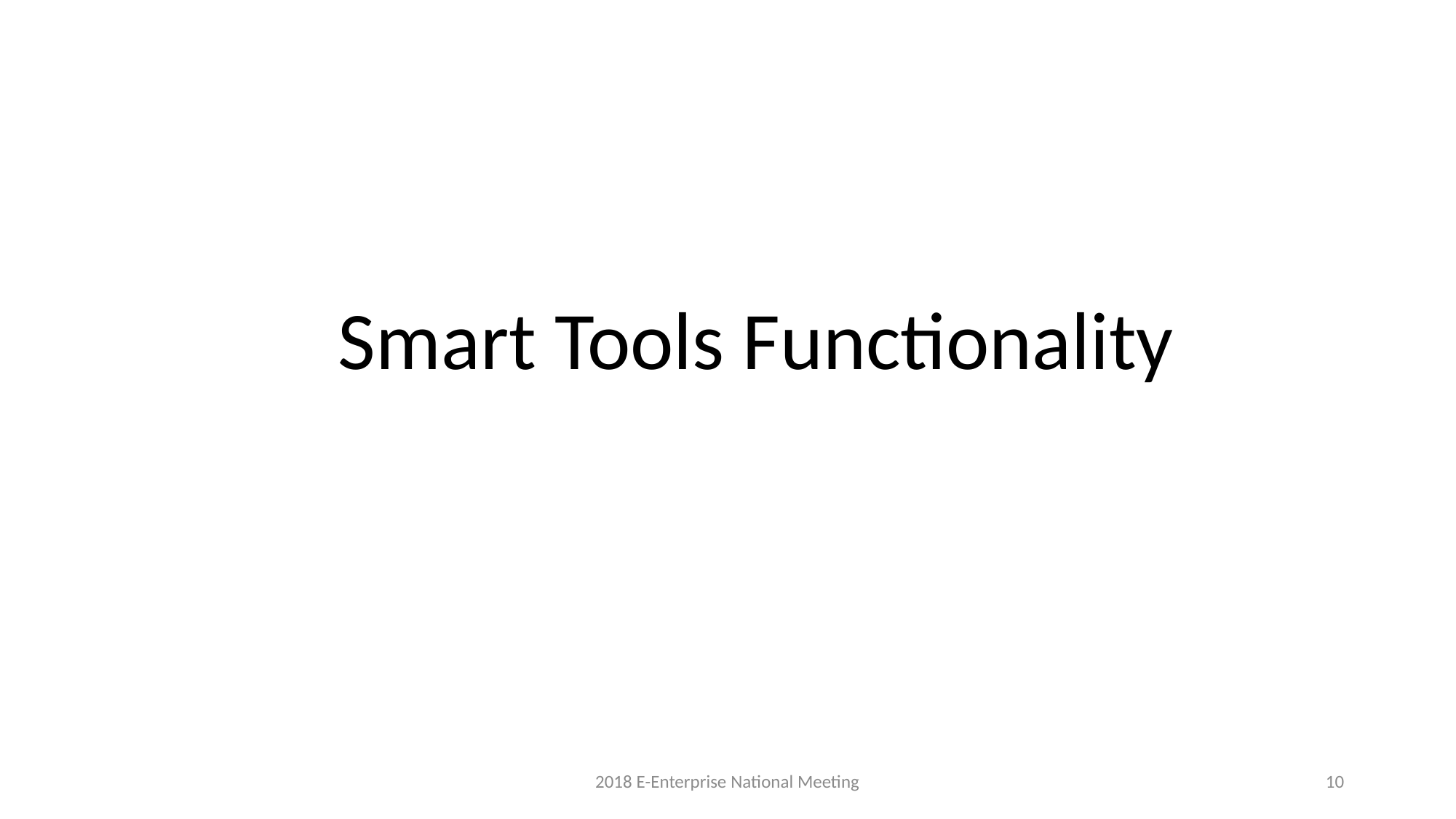

# Smart Tools Functionality
2018 E-Enterprise National Meeting
10